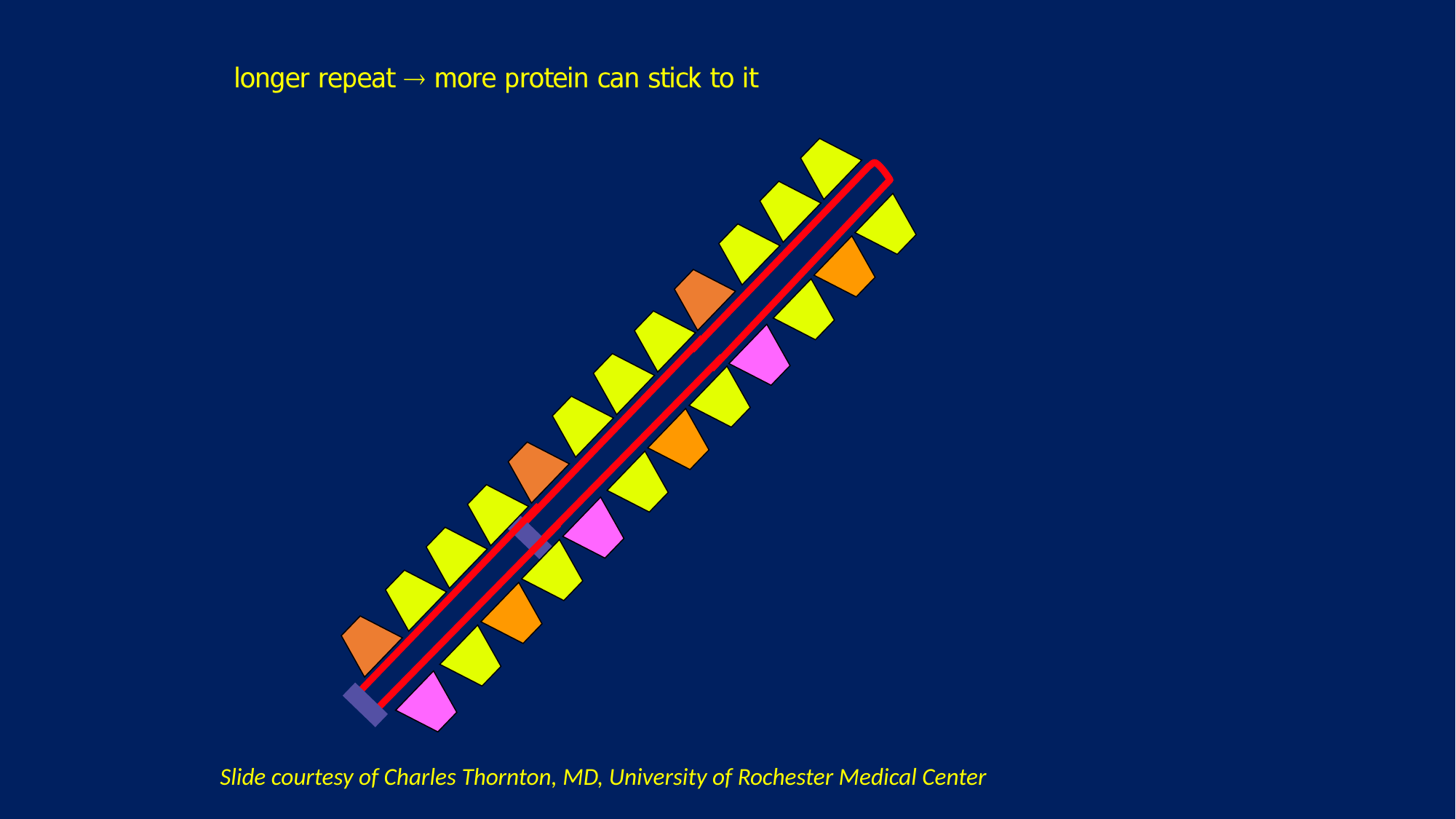

longer repeat → more protein can stick to it

Slide courtesy of Charles Thornton, MD, University of Rochester Medical Center